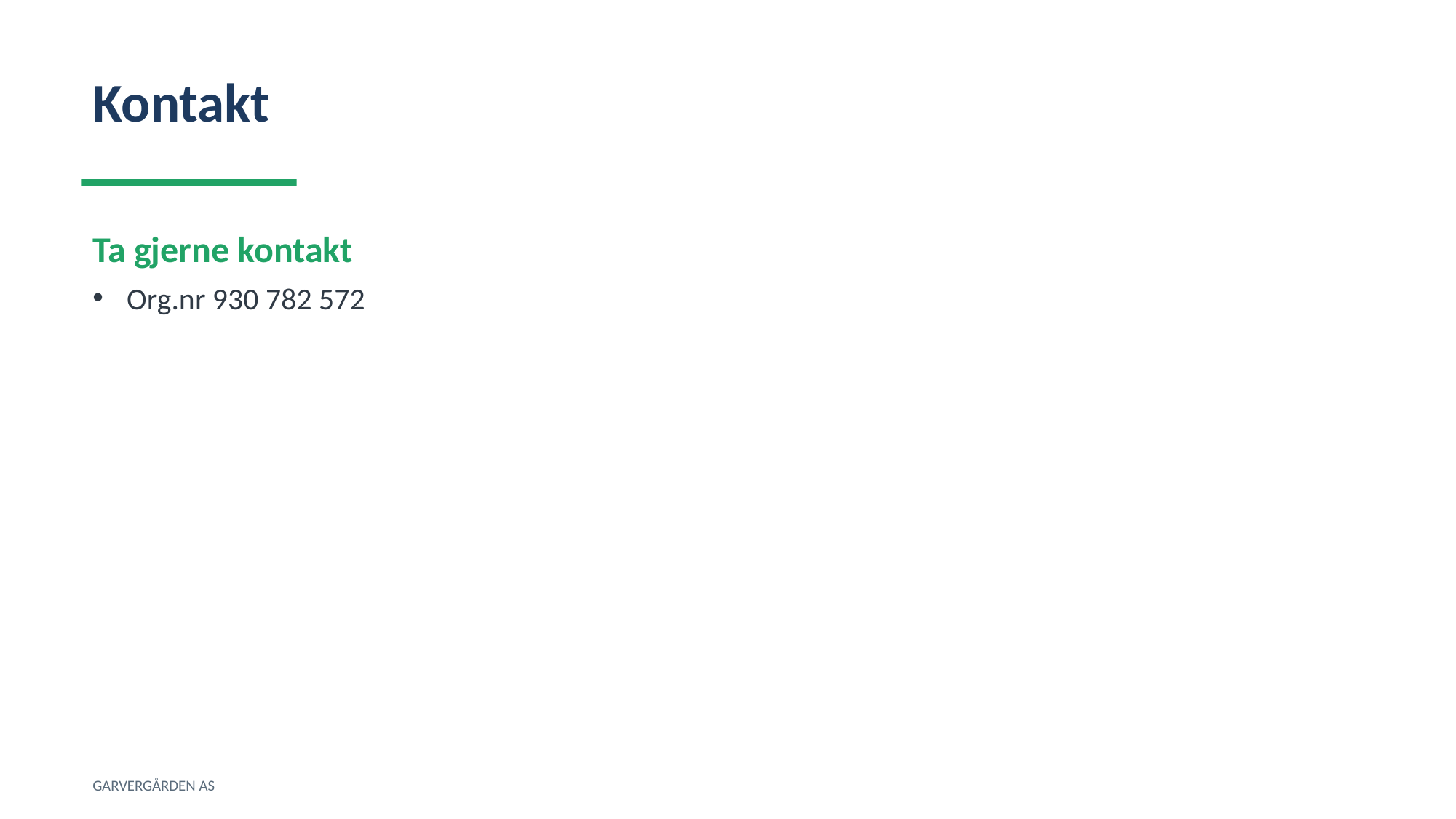

Kontakt

Ta gjerne kontakt
Org.nr 930 782 572
GARVERGÅRDEN AS